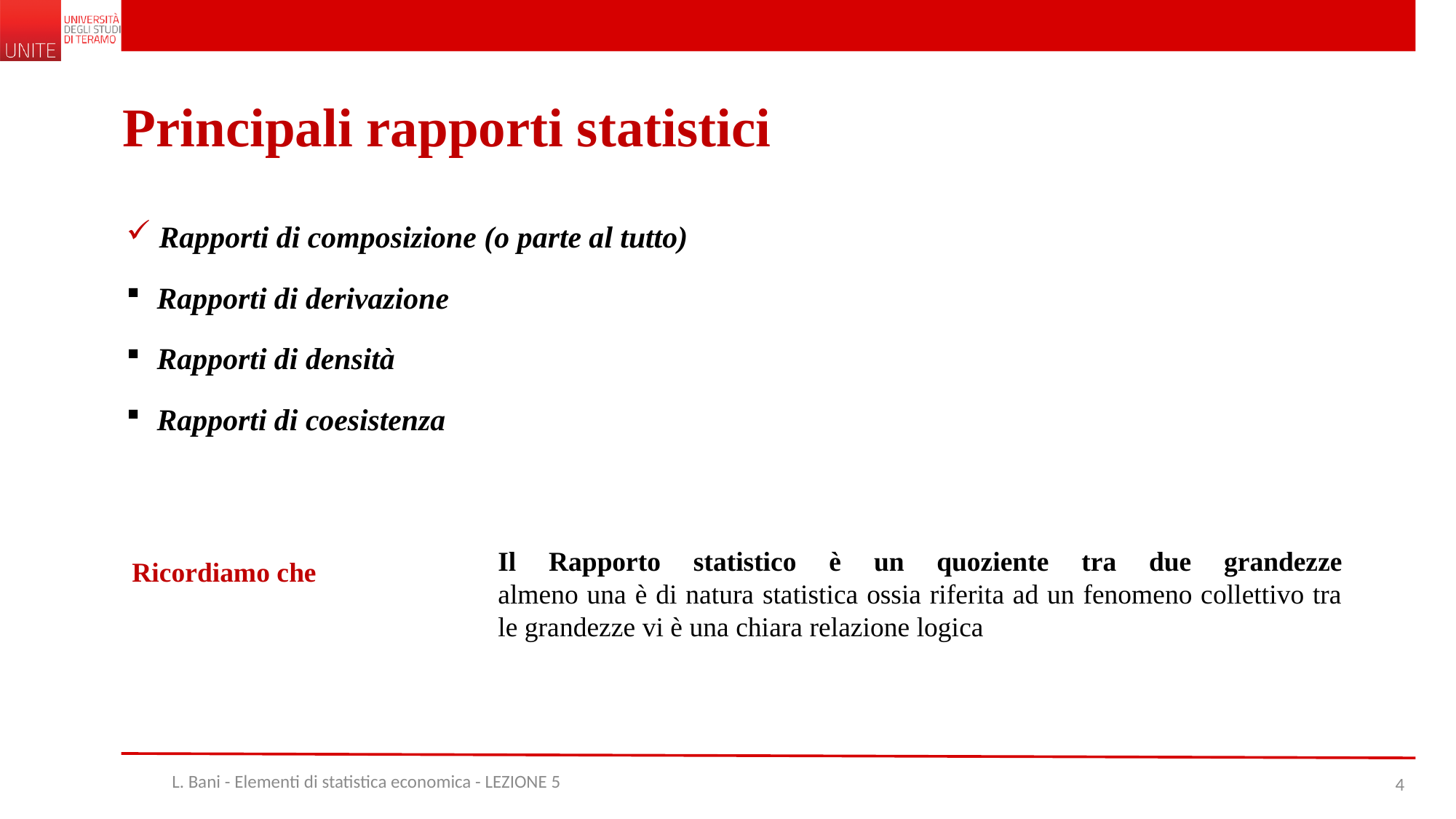

Principali rapporti statistici
 Rapporti di composizione (o parte al tutto)
 Rapporti di derivazione
 Rapporti di densità
 Rapporti di coesistenza
Il Rapporto statistico è un quoziente tra due grandezze
almeno una è di natura statistica ossia riferita ad un fenomeno collettivo tra le grandezze vi è una chiara relazione logica
Ricordiamo che
L. Bani - Elementi di statistica economica - LEZIONE 5
4